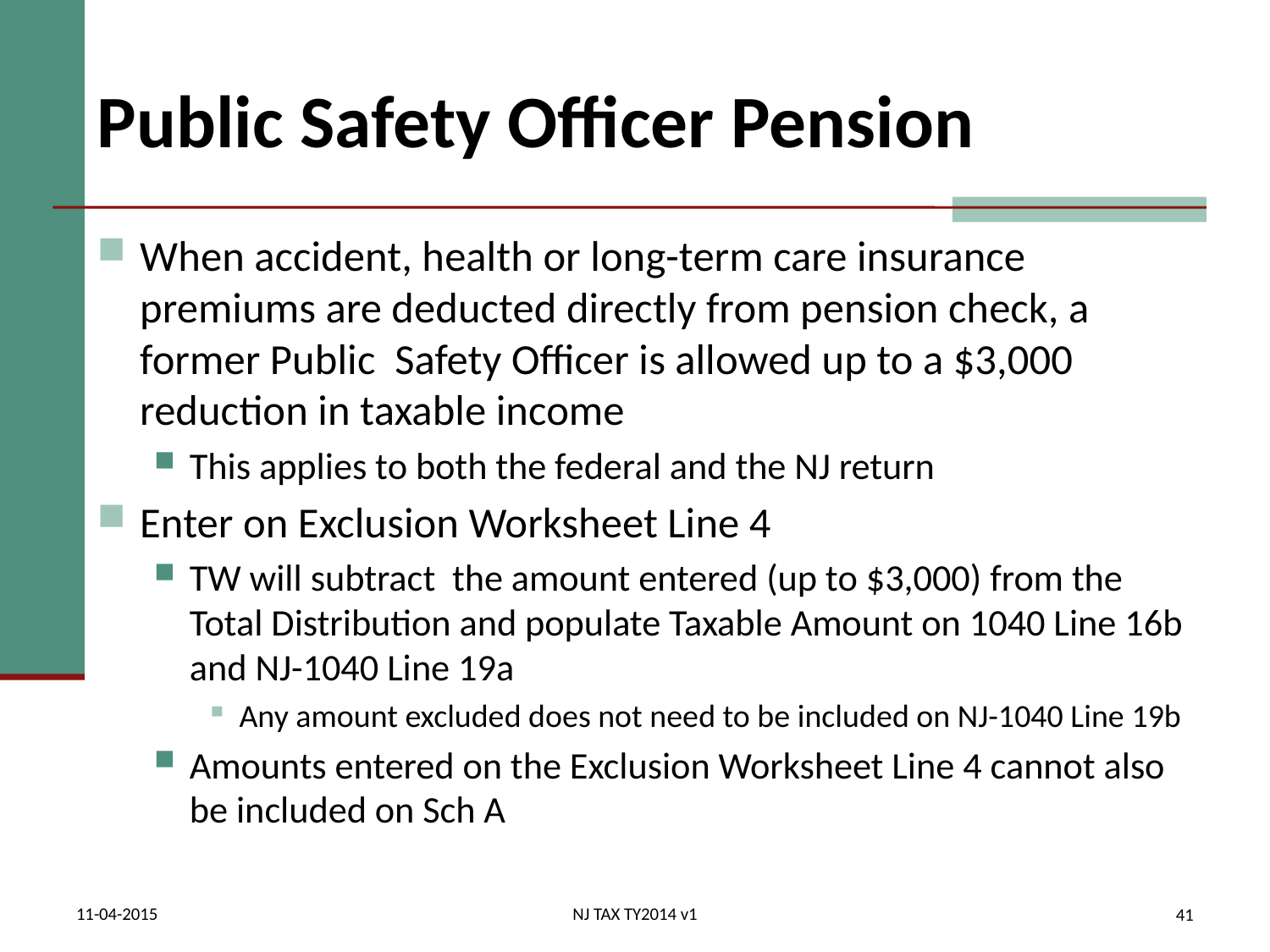

# Public Safety Officer Pension
When accident, health or long-term care insurance premiums are deducted directly from pension check, a former Public  Safety Officer is allowed up to a $3,000 reduction in taxable income
This applies to both the federal and the NJ return
Enter on Exclusion Worksheet Line 4
TW will subtract  the amount entered (up to $3,000) from the Total Distribution and populate Taxable Amount on 1040 Line 16b and NJ-1040 Line 19a
Any amount excluded does not need to be included on NJ-1040 Line 19b
Amounts entered on the Exclusion Worksheet Line 4 cannot also be included on Sch A

11-04-2015
NJ TAX TY2014 v1
41